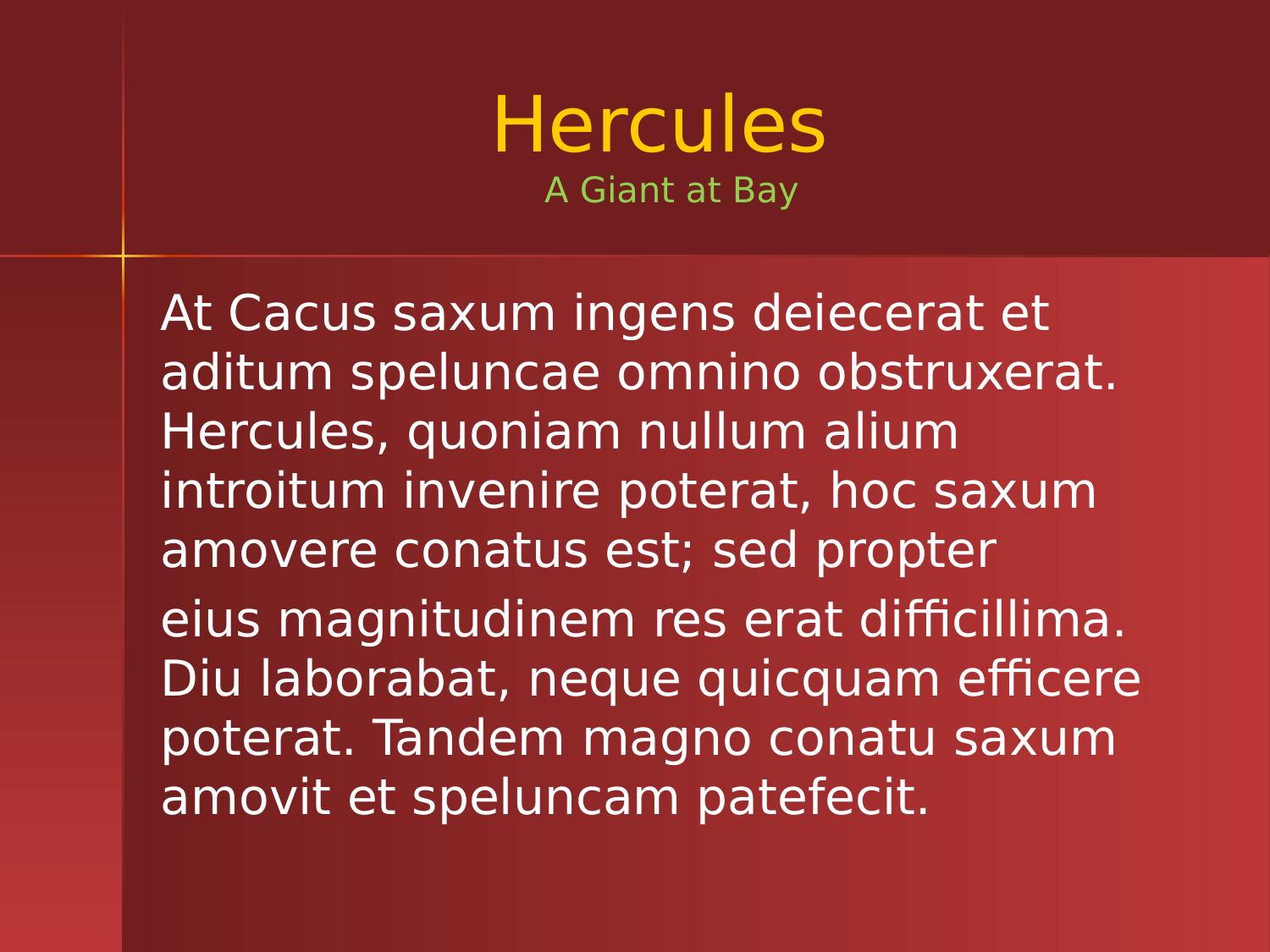

# Hercules A Giant at Bay
At Cacus saxum ingens deiecerat et aditum speluncae omnino obstruxerat. Hercules, quoniam nullum alium introitum invenire poterat, hoc saxum amovere conatus est; sed propter
eius magnitudinem res erat difficillima. Diu laborabat, neque quicquam efficere poterat. Tandem magno conatu saxum amovit et speluncam patefecit.